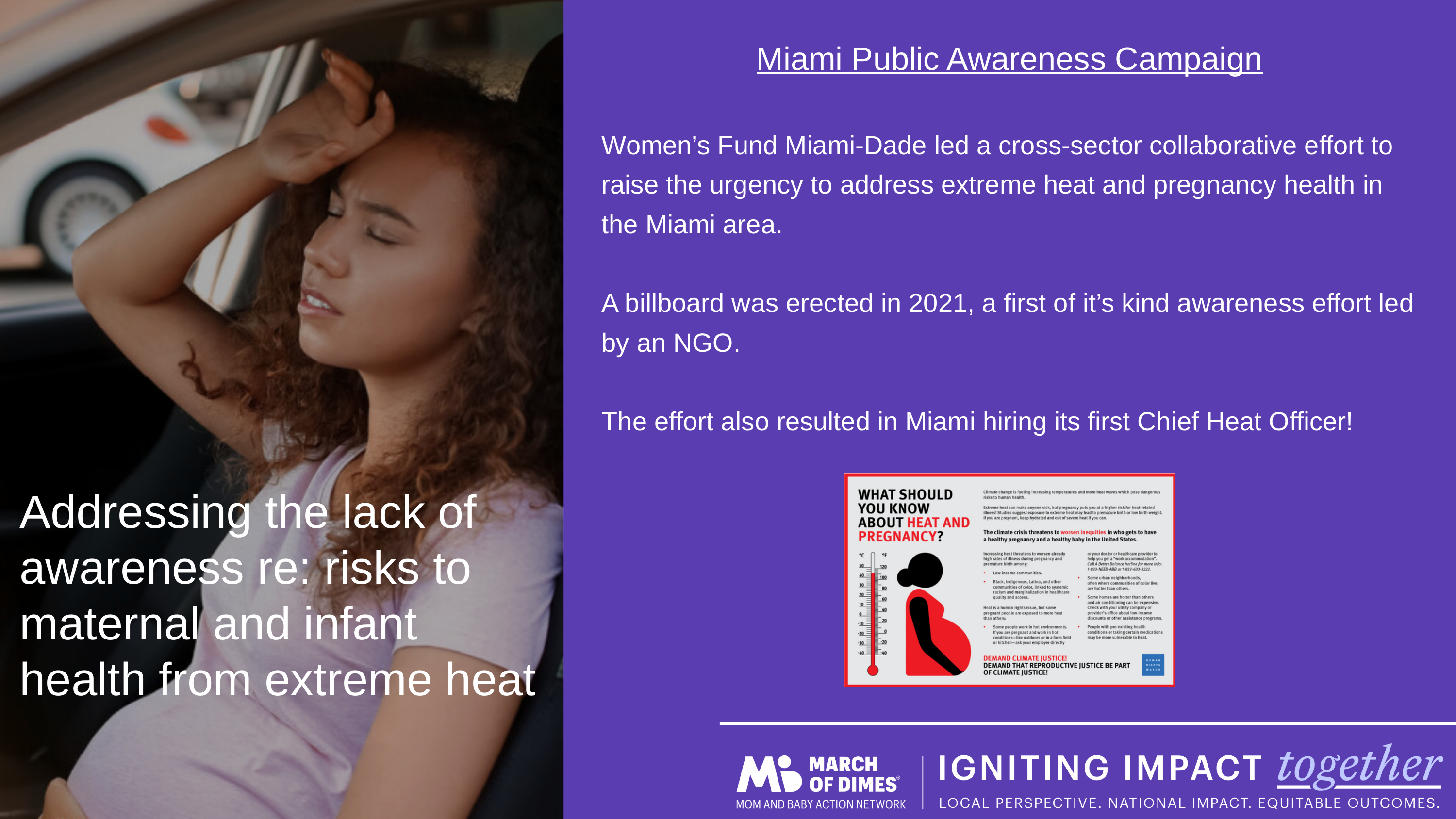

Miami Public Awareness Campaign

Women’s Fund Miami-Dade led a cross-sector collaborative effort to raise the urgency to address extreme heat and pregnancy health in the Miami area.

A billboard was erected in 2021, a first of it’s kind awareness effort led by an NGO.

The effort also resulted in Miami hiring its first Chief Heat Officer!

Addressing the lack of awareness re: risks to maternal and infant health from extreme heat